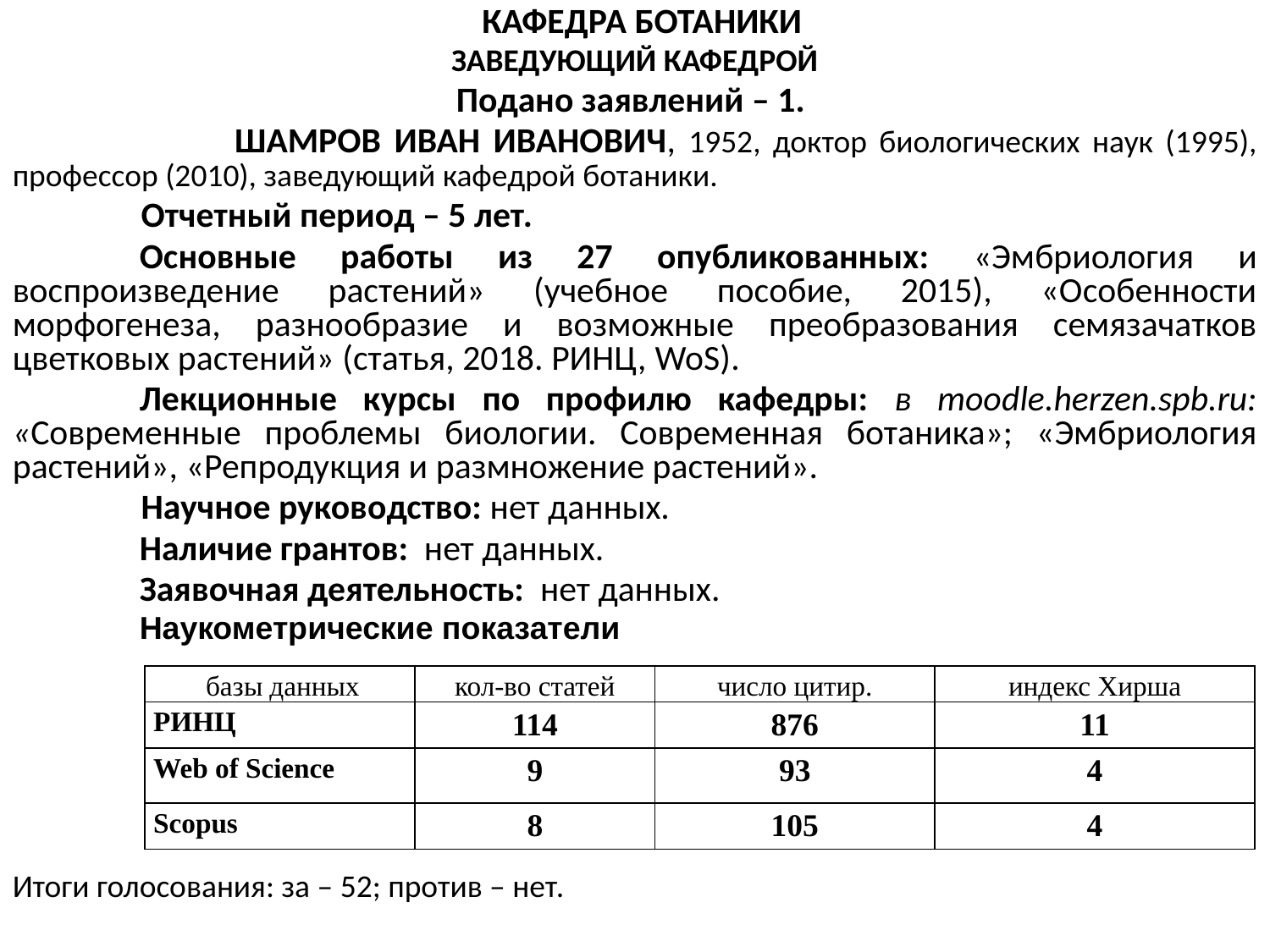

КАФЕДРА БОТАНИКИ
ЗАВЕДУЮЩИЙ КАФЕДРОЙ
Подано заявлений – 1.
                 ШАМРОВ ИВАН ИВАНОВИЧ, 1952, доктор биологических наук (1995), профессор (2010), заведующий кафедрой ботаники.
                Отчетный период – 5 лет.
	Основные работы из 27 опубликованных: «Эмбриология и воспроизведение растений» (учебное пособие, 2015), «Особенности морфогенеза, разнообразие и возможные преобразования семязачатков цветковых растений» (статья, 2018. РИНЦ, WoS).
	Лекционные курсы по профилю кафедры: в moodle.herzen.spb.ru: «Современные проблемы биологии. Современная ботаника»; «Эмбриология растений», «Репродукция и размножение растений».
                Научное руководство: нет данных.
	Наличие грантов:  нет данных.
	Заявочная деятельность:  нет данных.
	Наукометрические показатели

Итоги голосования: за – 52; против – нет.

| базы данных | кол-во статей | число цитир. | индекс Хирша |
| --- | --- | --- | --- |
| РИНЦ | 114 | 876 | 11 |
| Web of Science | 9 | 93 | 4 |
| Scopus | 8 | 105 | 4 |